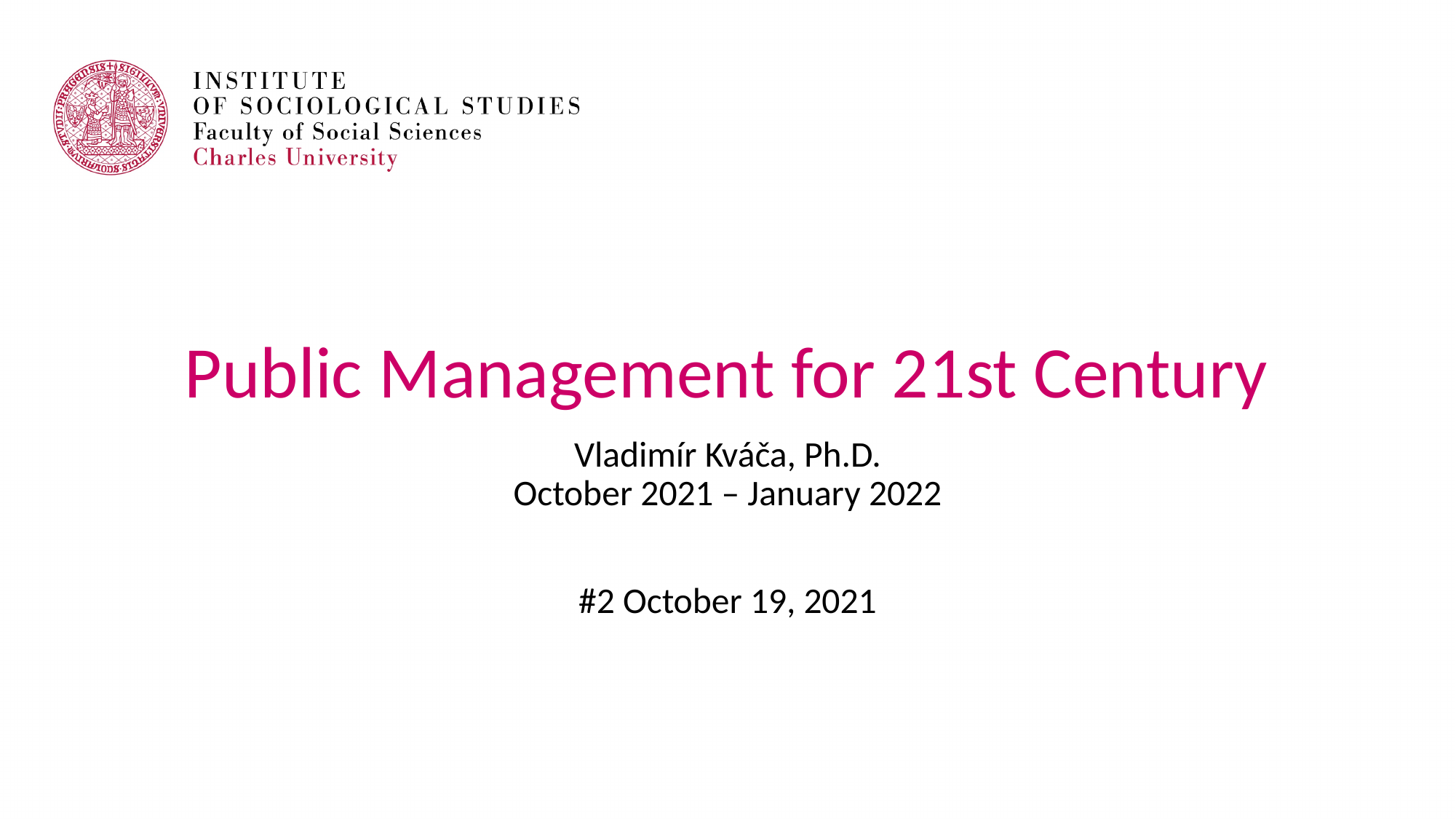

# Public Management for 21st Century
Vladimír Kváča, Ph.D.
October 2021 – January 2022

#2 October 19, 2021